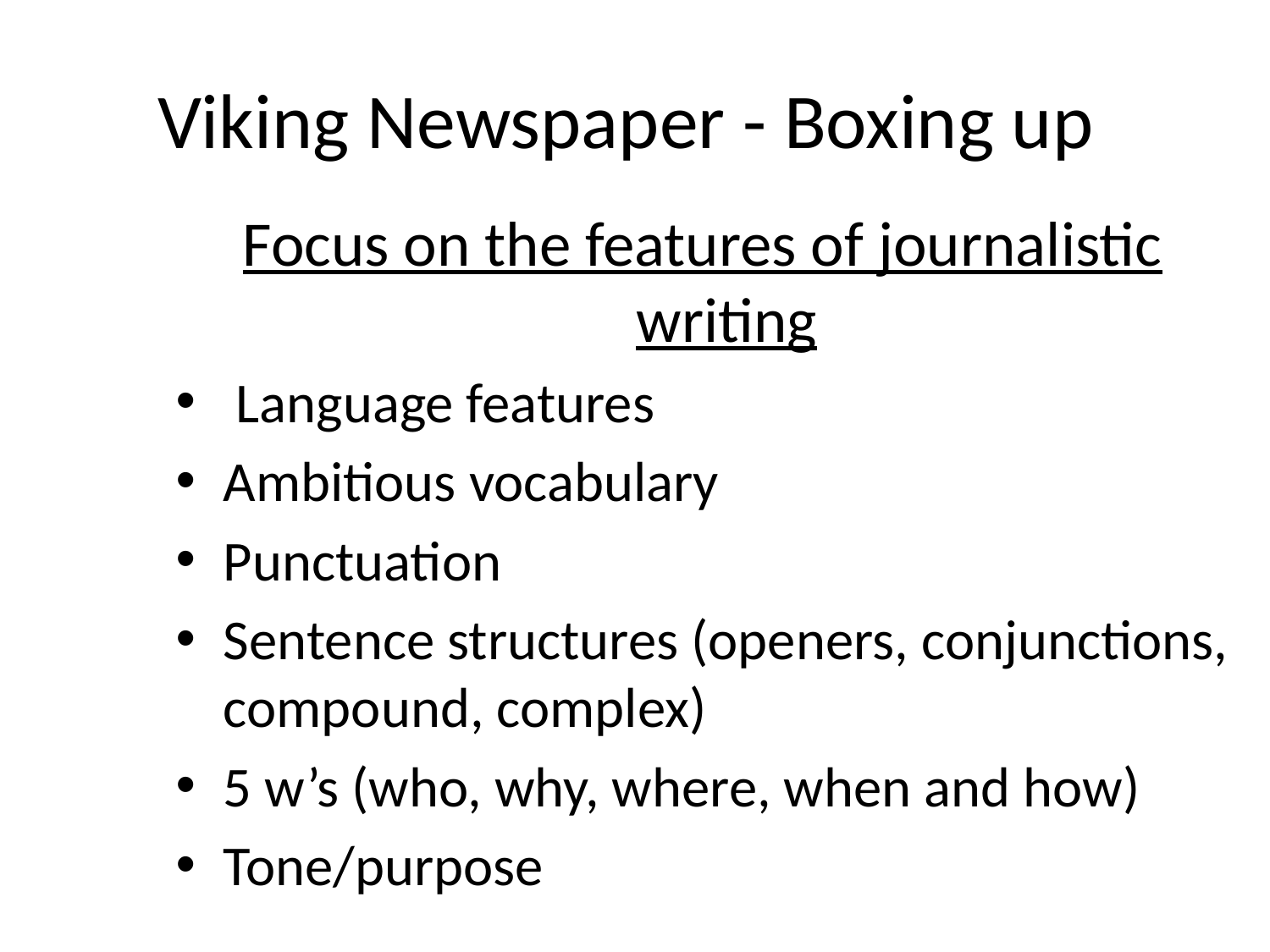

# Viking Newspaper - Boxing up
Focus on the features of journalistic writing
 Language features
Ambitious vocabulary
Punctuation
Sentence structures (openers, conjunctions, compound, complex)
5 w’s (who, why, where, when and how)
Tone/purpose